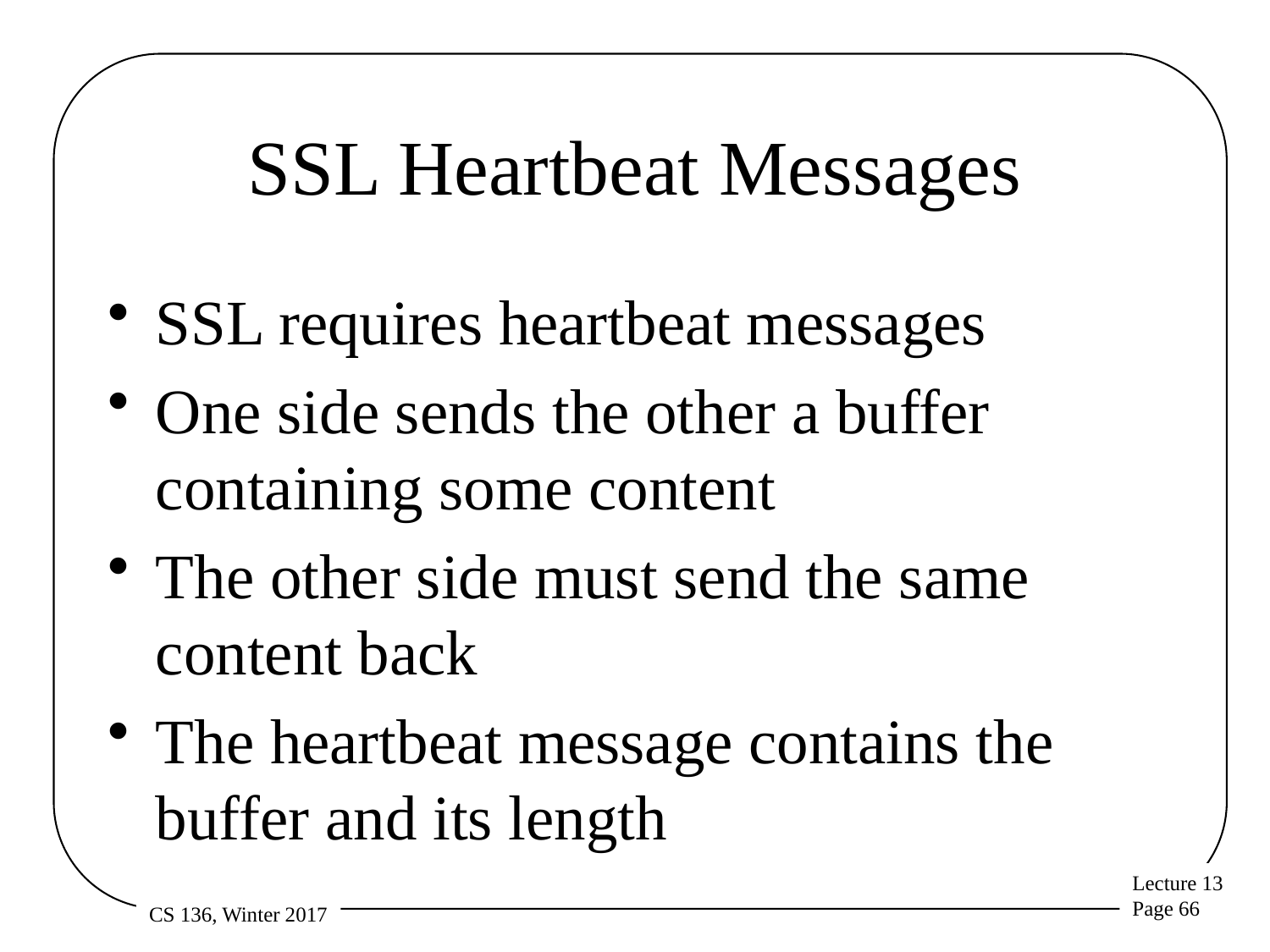

# SSL Heartbeat Messages
SSL requires heartbeat messages
One side sends the other a buffer containing some content
The other side must send the same content back
The heartbeat message contains the buffer and its length